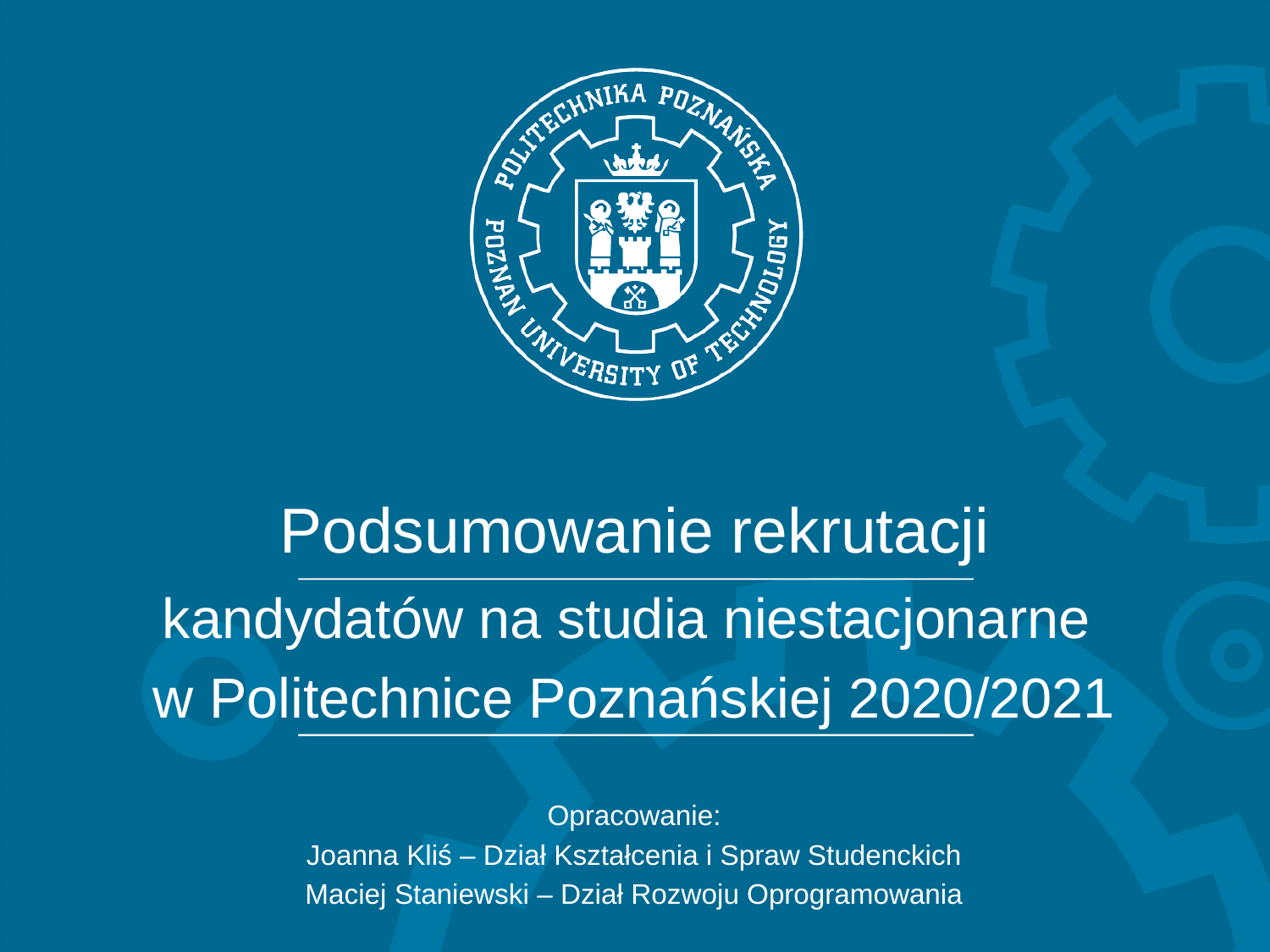

# Podsumowanie rekrutacji
kandydatów na studia niestacjonarne
w Politechnice Poznańskiej 2020/2021
Opracowanie:
Joanna Kliś – Dział Kształcenia i Spraw Studenckich
Maciej Staniewski – Dział Rozwoju Oprogramowania